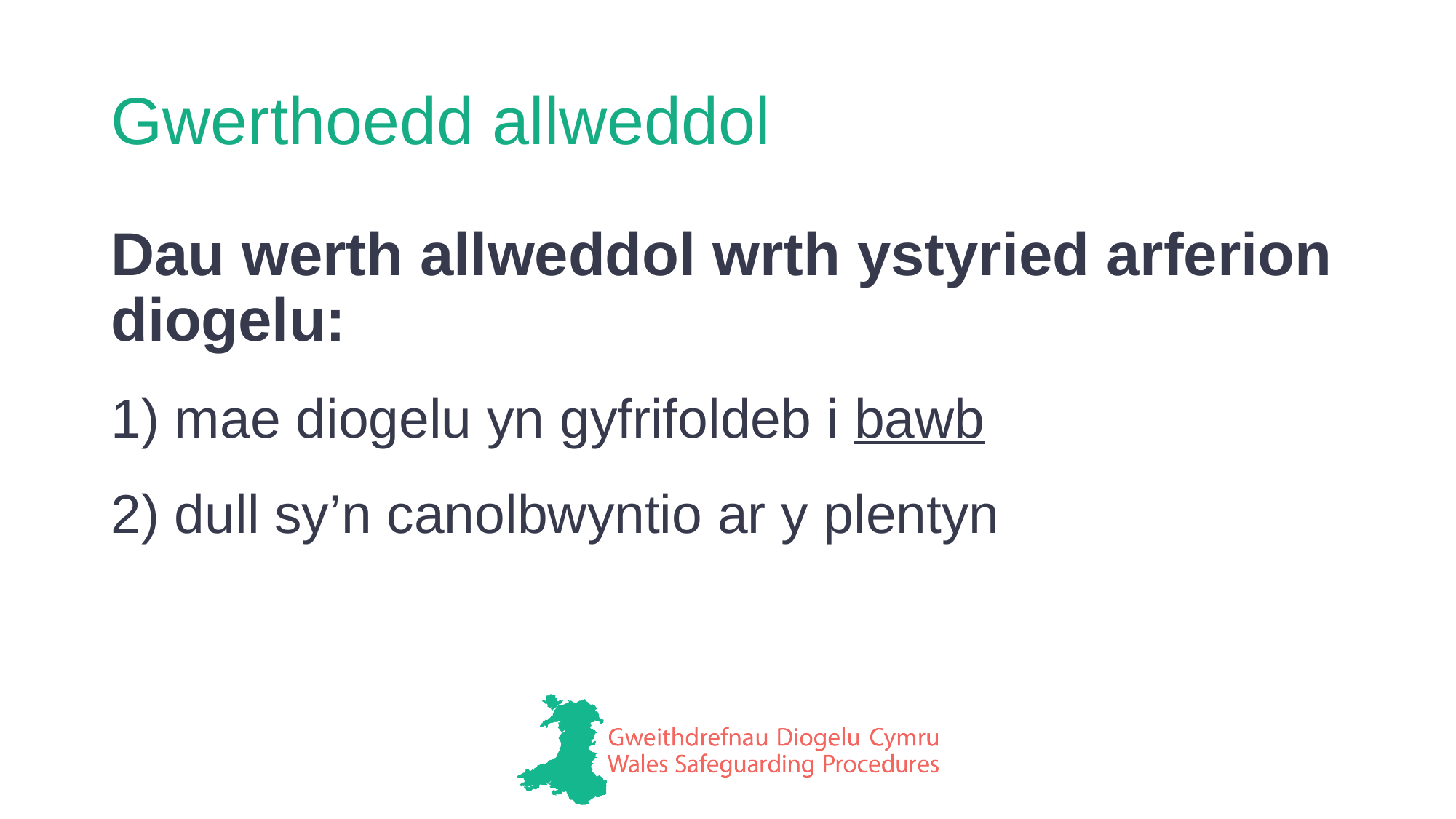

# Gwerthoedd allweddol
Dau werth allweddol wrth ystyried arferion diogelu:
1) mae diogelu yn gyfrifoldeb i bawb
2) dull sy’n canolbwyntio ar y plentyn